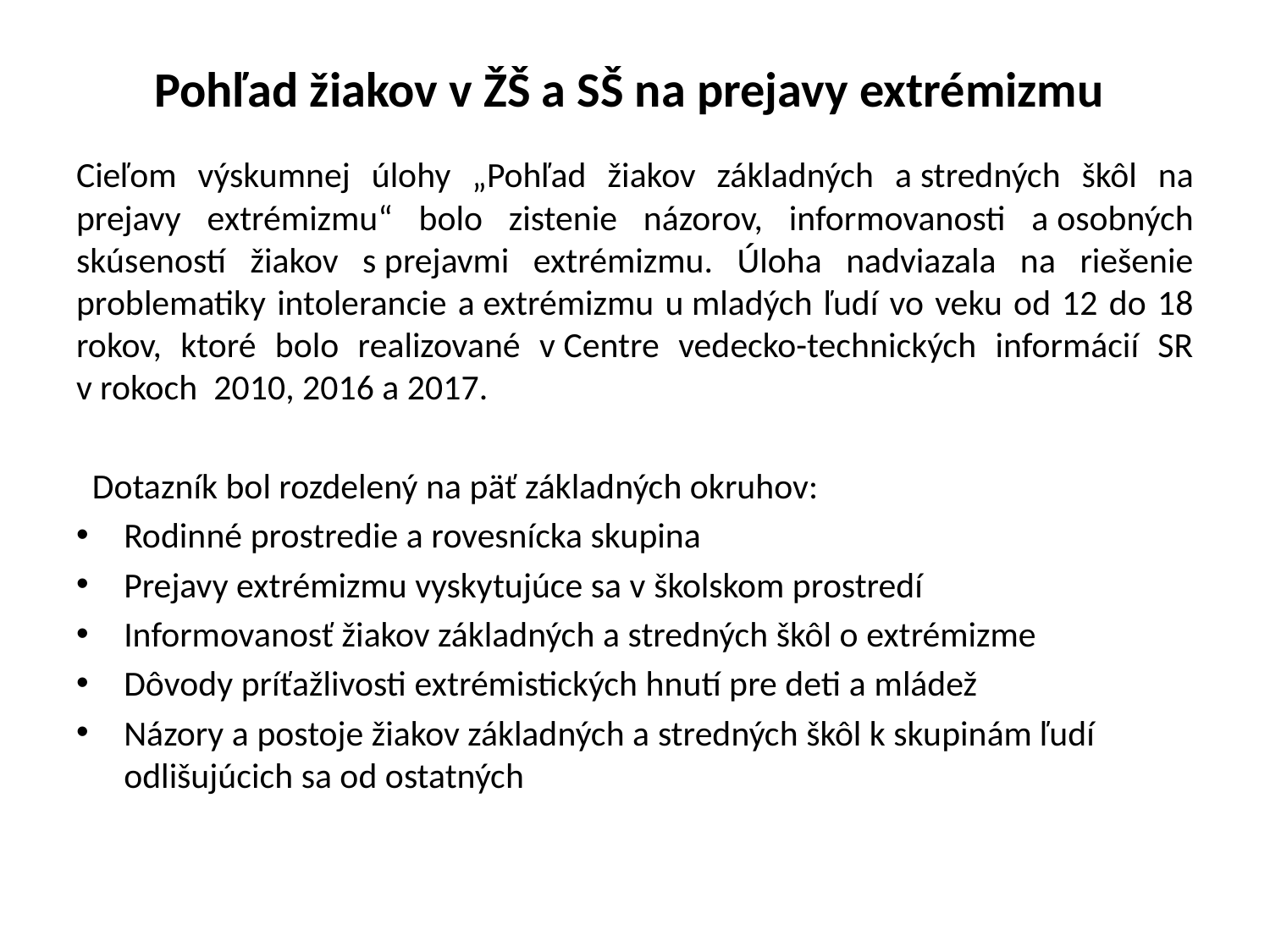

# Pohľad žiakov v ŽŠ a SŠ na prejavy extrémizmu
Cieľom výskumnej úlohy „Pohľad žiakov základných a stredných škôl na prejavy extrémizmu“ bolo zistenie názorov, informovanosti a osobných skúseností žiakov s prejavmi extrémizmu. Úloha nadviazala na riešenie problematiky intolerancie a extrémizmu u mladých ľudí vo veku od 12 do 18 rokov, ktoré bolo realizované v Centre vedecko-technických informácií SR v rokoch  2010, 2016 a 2017.

  Dotazník bol rozdelený na päť základných okruhov:
Rodinné prostredie a rovesnícka skupina
Prejavy extrémizmu vyskytujúce sa v školskom prostredí
Informovanosť žiakov základných a stredných škôl o extrémizme
Dôvody príťažlivosti extrémistických hnutí pre deti a mládež
Názory a postoje žiakov základných a stredných škôl k skupinám ľudí odlišujúcich sa od ostatných